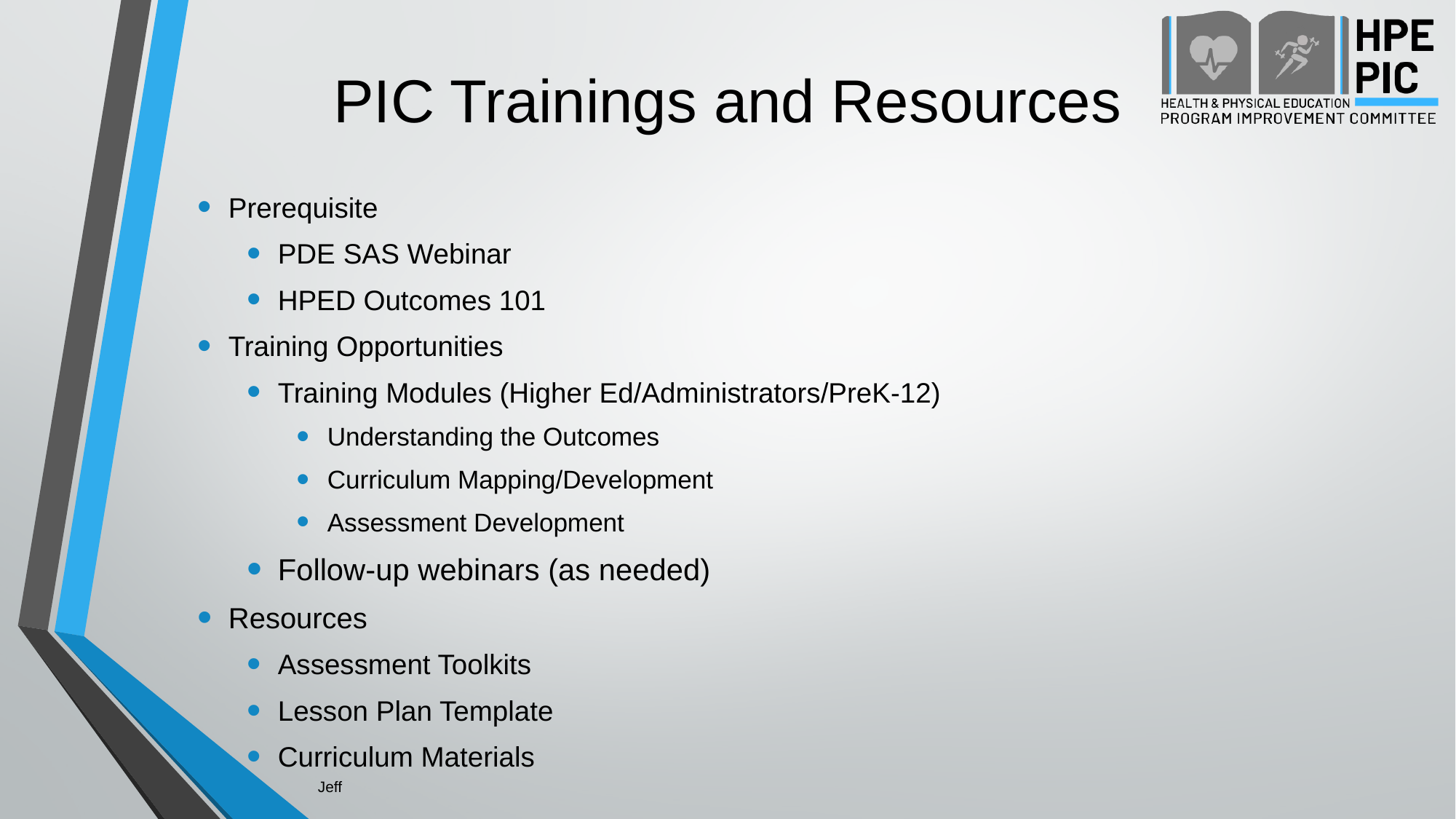

# PIC Trainings and Resources
Prerequisite
PDE SAS Webinar
HPED Outcomes 101
Training Opportunities
Training Modules (Higher Ed/Administrators/PreK-12)
Understanding the Outcomes
Curriculum Mapping/Development
Assessment Development
Follow-up webinars (as needed)
Resources
Assessment Toolkits
Lesson Plan Template
Curriculum Materials
Jeff